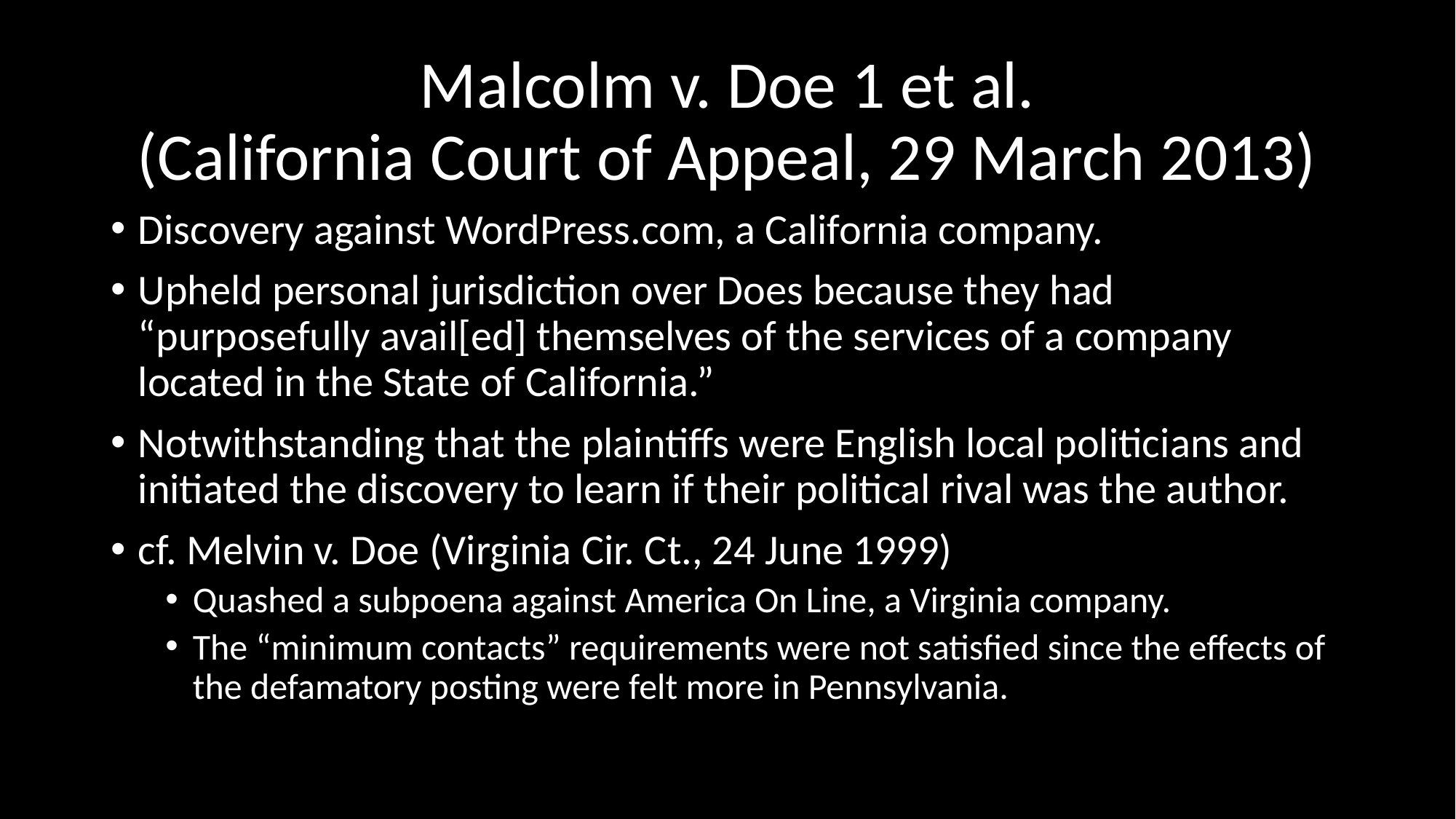

# Malcolm v. Doe 1 et al. (California Court of Appeal, 29 March 2013)
Discovery against WordPress.com, a California company.
Upheld personal jurisdiction over Does because they had “purposefully avail[ed] themselves of the services of a company located in the State of California.”
Notwithstanding that the plaintiffs were English local politicians and initiated the discovery to learn if their political rival was the author.
cf. Melvin v. Doe (Virginia Cir. Ct., 24 June 1999)
Quashed a subpoena against America On Line, a Virginia company.
The “minimum contacts” requirements were not satisfied since the effects of the defamatory posting were felt more in Pennsylvania.